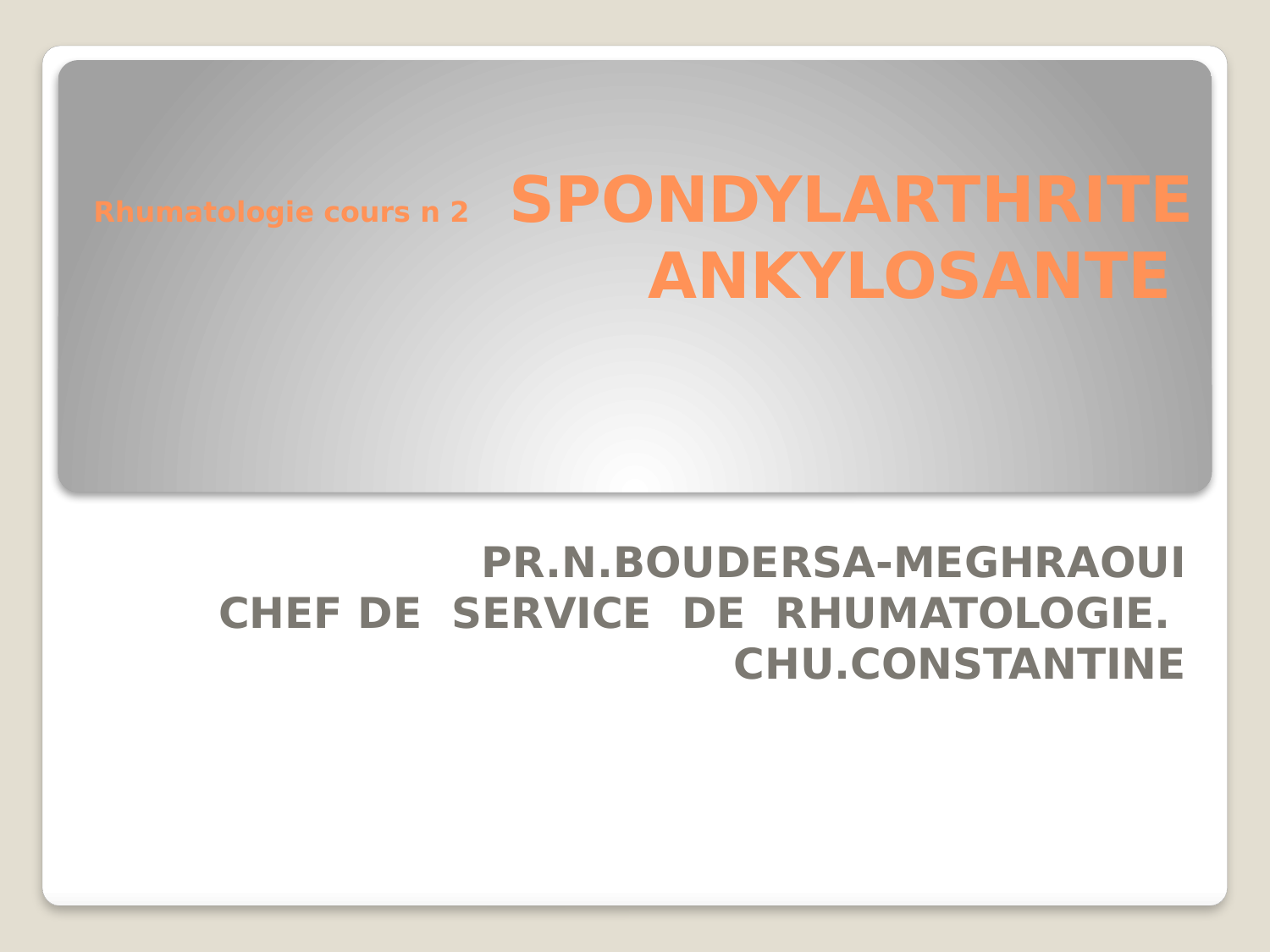

# Rhumatologie cours n 2    SPONDYLARTHRITE ANKYLOSANTE
PR.N.BOUDERSA-MEGHRAOUI
CHEF DE  SERVICE  DE  RHUMATOLOGIE.  CHU.CONSTANTINE